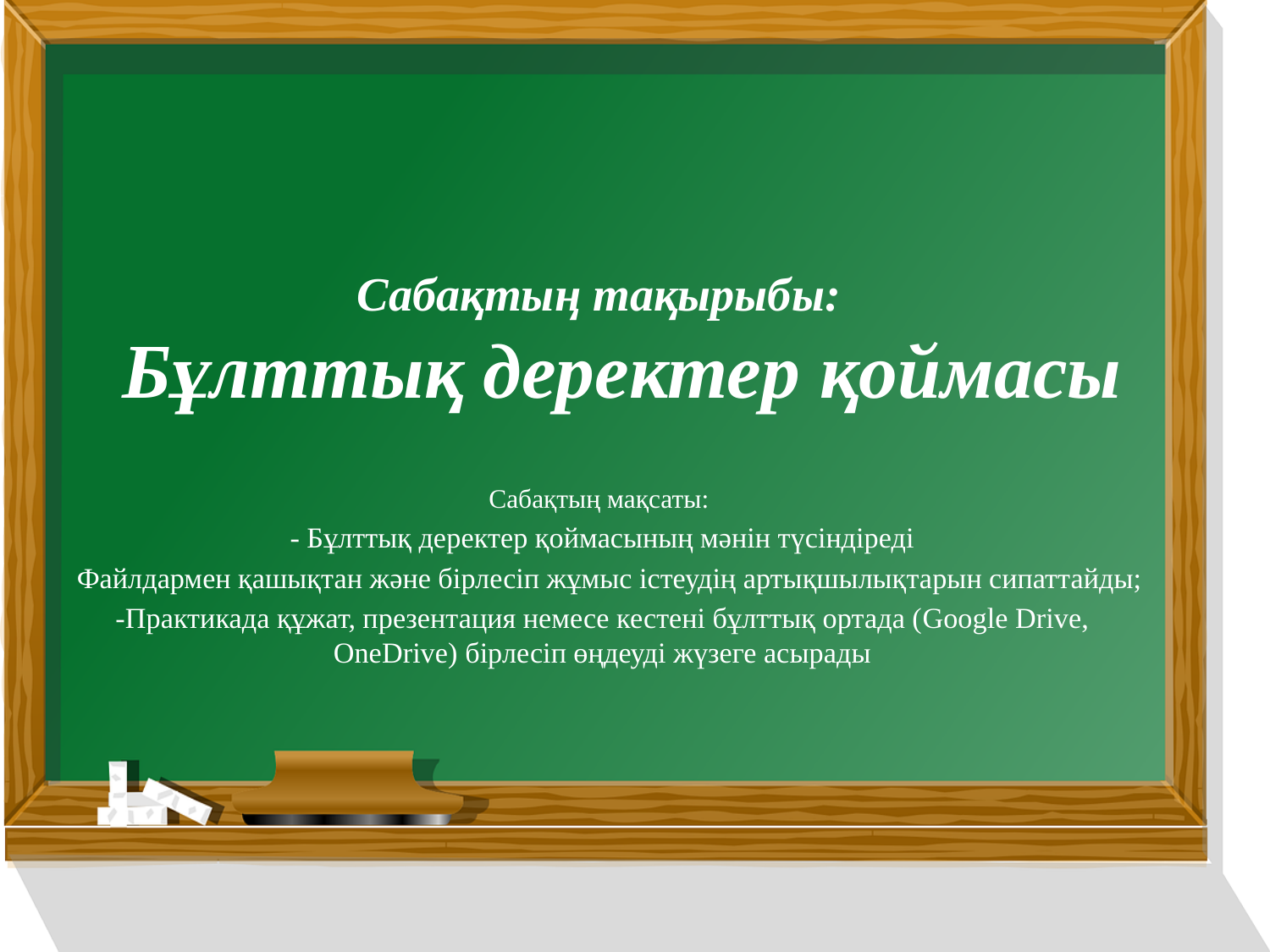

# Сабақтың тақырыбы: Бұлттық деректер қоймасы
Сабақтың мақсаты:
- Бұлттық деректер қоймасының мәнін түсіндіреді
  Файлдармен қашықтан және бірлесіп жұмыс істеудің артықшылықтарын сипаттайды;
-Практикада құжат, презентация немесе кестені бұлттық ортада (Google Drive, OneDrive) бірлесіп өңдеуді жүзеге асырады